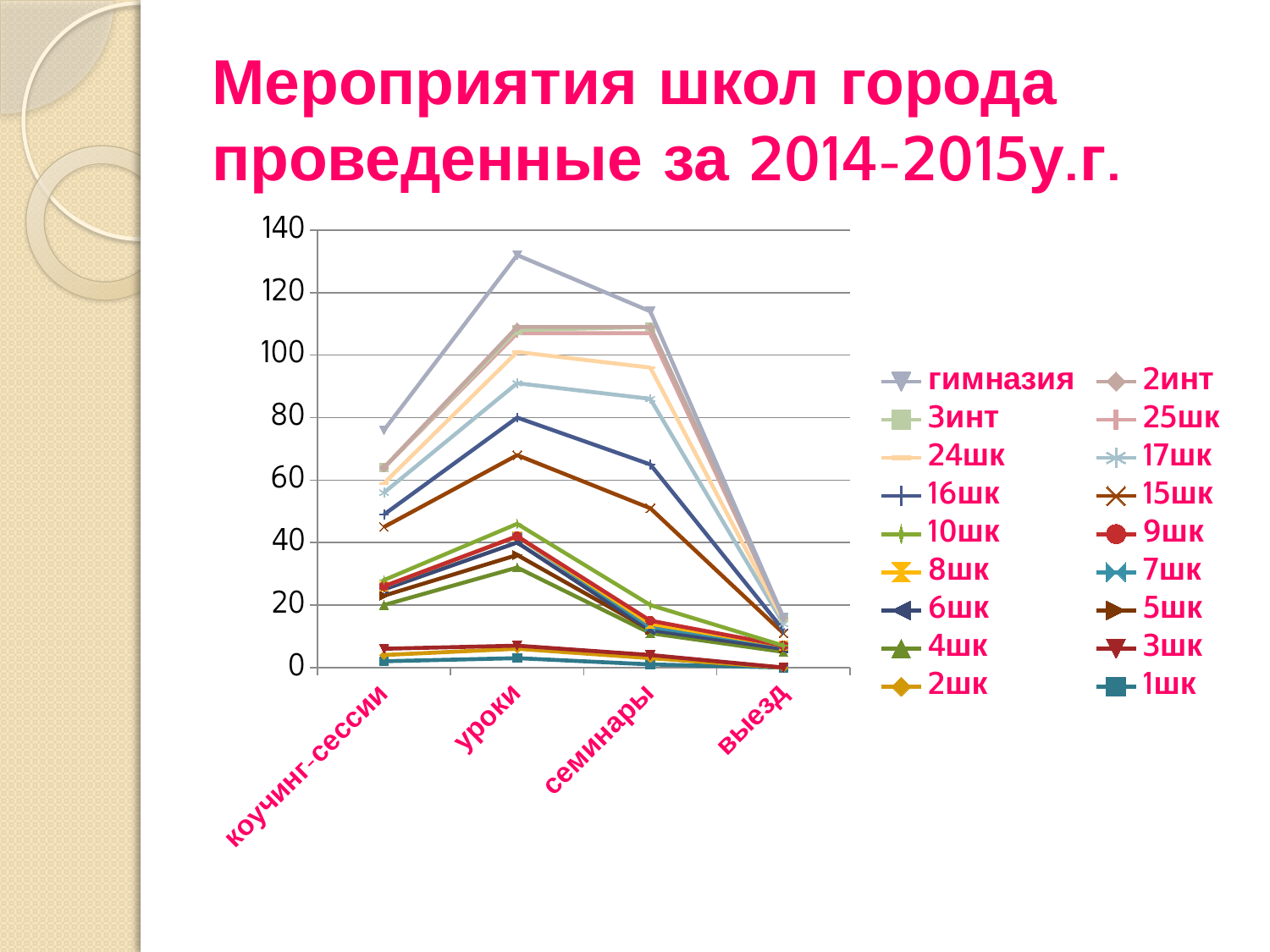

# Мероприятия школ города проведенные за 2014-2015у.г.

### Chart

| Category | 1шк | 2шк | 3шк | 4шк | 5шк | 6шк | 7шк | 8шк | 9шк | 10шк | 15шк | 16шк | 17шк | 24шк | 25шк | 3инт | 2инт | гимназия |
|---|---|---|---|---|---|---|---|---|---|---|---|---|---|---|---|---|---|---|
| коучинг-сессии | 2.0 | 2.0 | 2.0 | 14.0 | 3.0 | 2.0 | 1.0 | 0.0 | 0.0 | 2.0 | 17.0 | 4.0 | 7.0 | 3.0 | 5.0 | 0.0 | 0.0 | 12.0 |
| уроки | 3.0 | 3.0 | 1.0 | 25.0 | 4.0 | 4.0 | 2.0 | 0.0 | 0.0 | 4.0 | 22.0 | 12.0 | 11.0 | 10.0 | 6.0 | 1.0 | 1.0 | 23.0 |
| семинары | 1.0 | 2.0 | 1.0 | 7.0 | 1.0 | 0.0 | 1.0 | 1.0 | 1.0 | 5.0 | 31.0 | 14.0 | 21.0 | 10.0 | 11.0 | 2.0 | 0.0 | 5.0 |
| выезд | 0.0 | 0.0 | 0.0 | 5.0 | 1.0 | 0.0 | 1.0 | 0.0 | 0.0 | 0.0 | 4.0 | 1.0 | 2.0 | 1.0 | 1.0 | 0.0 | 0.0 | 0.0 |